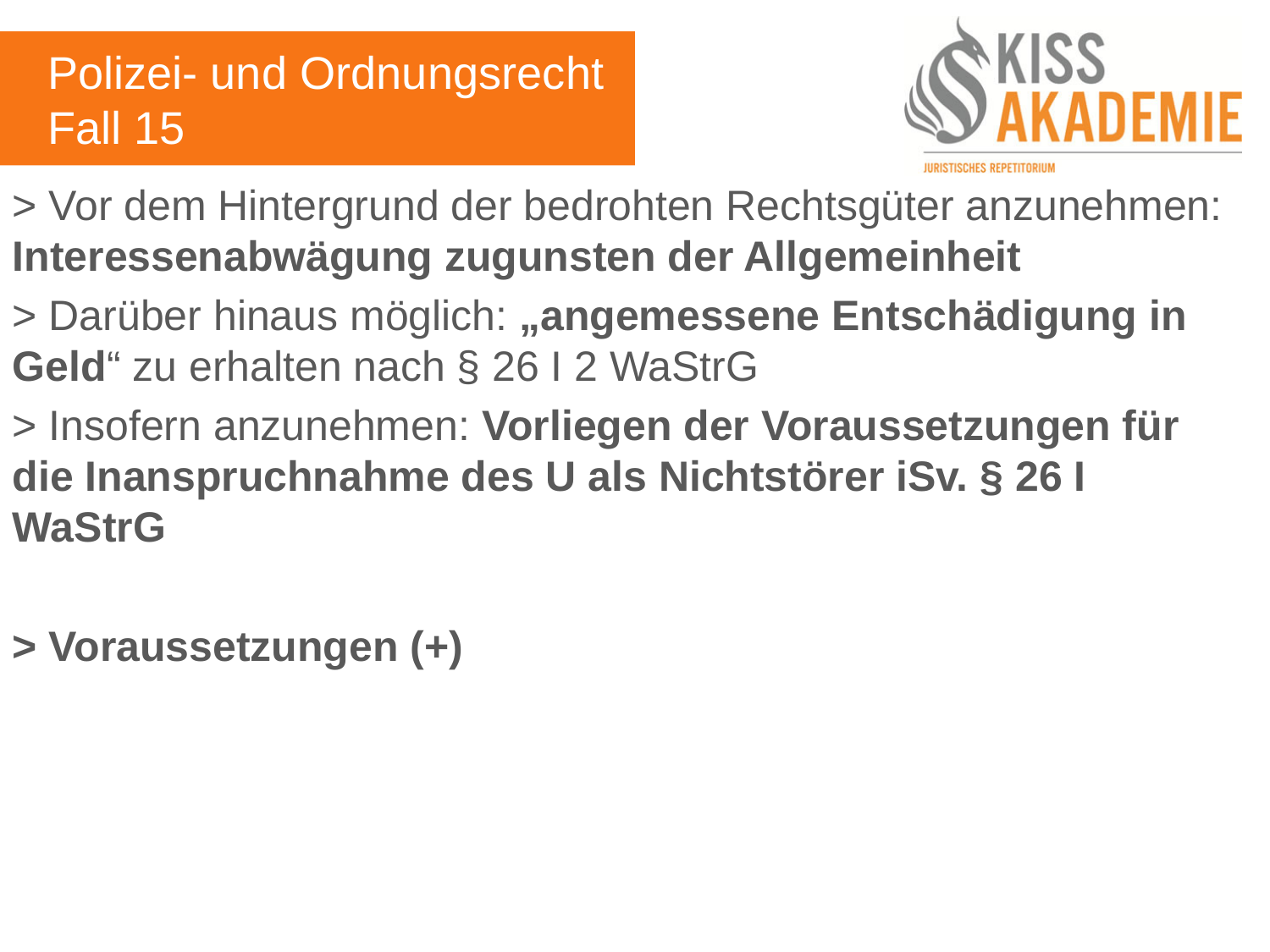

Polizei- und Ordnungsrecht
Fall 15
> Vor dem Hintergrund der bedrohten Rechtsgüter anzunehmen: Interessenabwägung zugunsten der Allgemeinheit
> Darüber hinaus möglich: „angemessene Entschädigung in Geld“ zu erhalten nach § 26 I 2 WaStrG
> Insofern anzunehmen: Vorliegen der Voraussetzungen für die Inanspruchnahme des U als Nichtstörer iSv. § 26 I WaStrG

> Voraussetzungen (+)